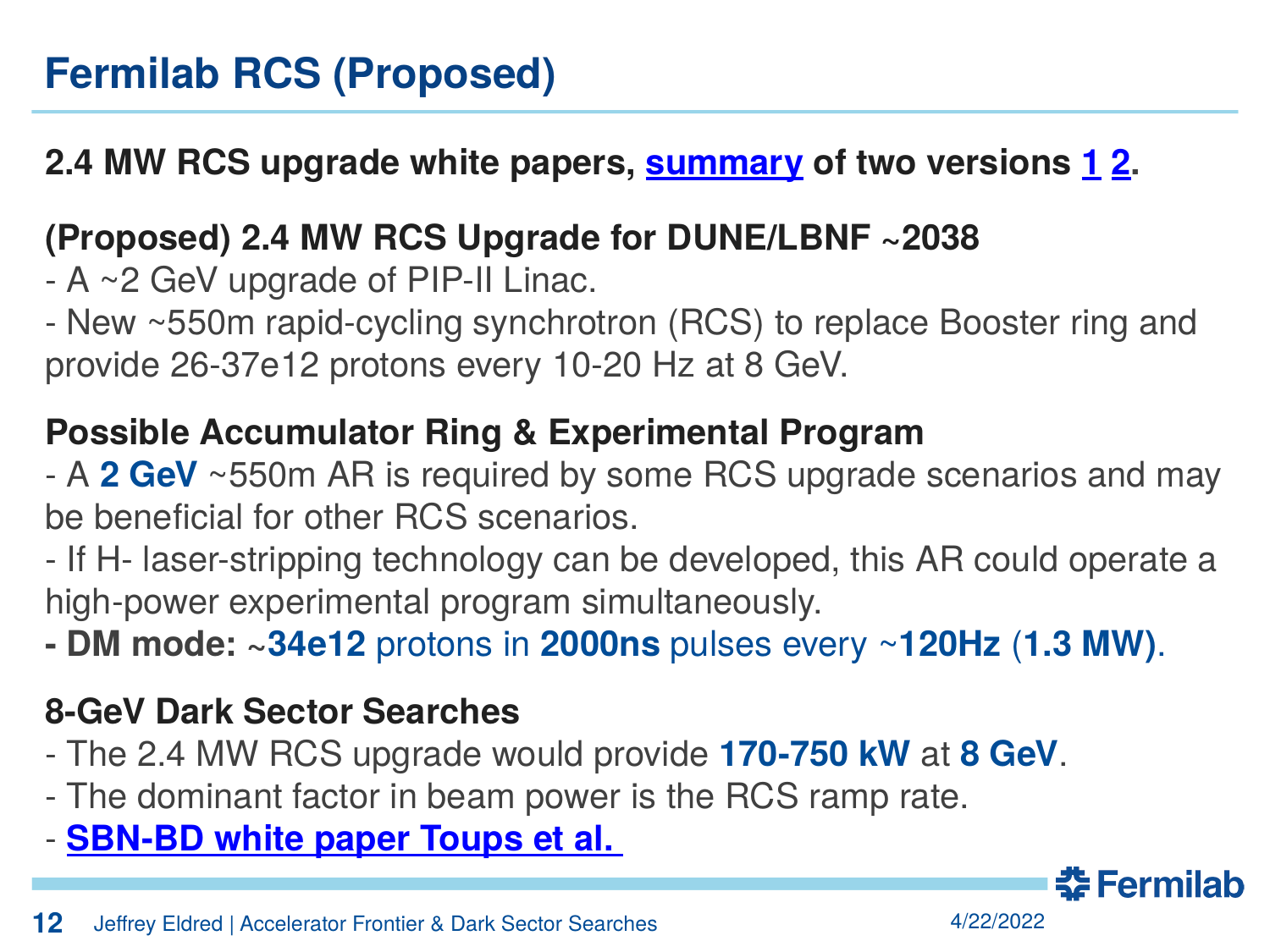

12
Fermilab RCS (Proposed)
2.4 MW RCS upgrade white papers, summary of two versions 1 2.

(Proposed) 2.4 MW RCS Upgrade for DUNE/LBNF ~2038
- A ~2 GeV upgrade of PIP-II Linac.
- New ~550m rapid-cycling synchrotron (RCS) to replace Booster ring and provide 26-37e12 protons every 10-20 Hz at 8 GeV.

Possible Accumulator Ring & Experimental Program
- A 2 GeV ~550m AR is required by some RCS upgrade scenarios and may be beneficial for other RCS scenarios.
- If H- laser-stripping technology can be developed, this AR could operate a high-power experimental program simultaneously.
- DM mode: ~34e12 protons in 2000ns pulses every ~120Hz (1.3 MW).

8-GeV Dark Sector Searches
- The 2.4 MW RCS upgrade would provide 170-750 kW at 8 GeV.
- The dominant factor in beam power is the RCS ramp rate.
- SBN-BD white paper Toups et al.

12
4/22/2022
Jeffrey Eldred | Accelerator Frontier & Dark Sector Searches